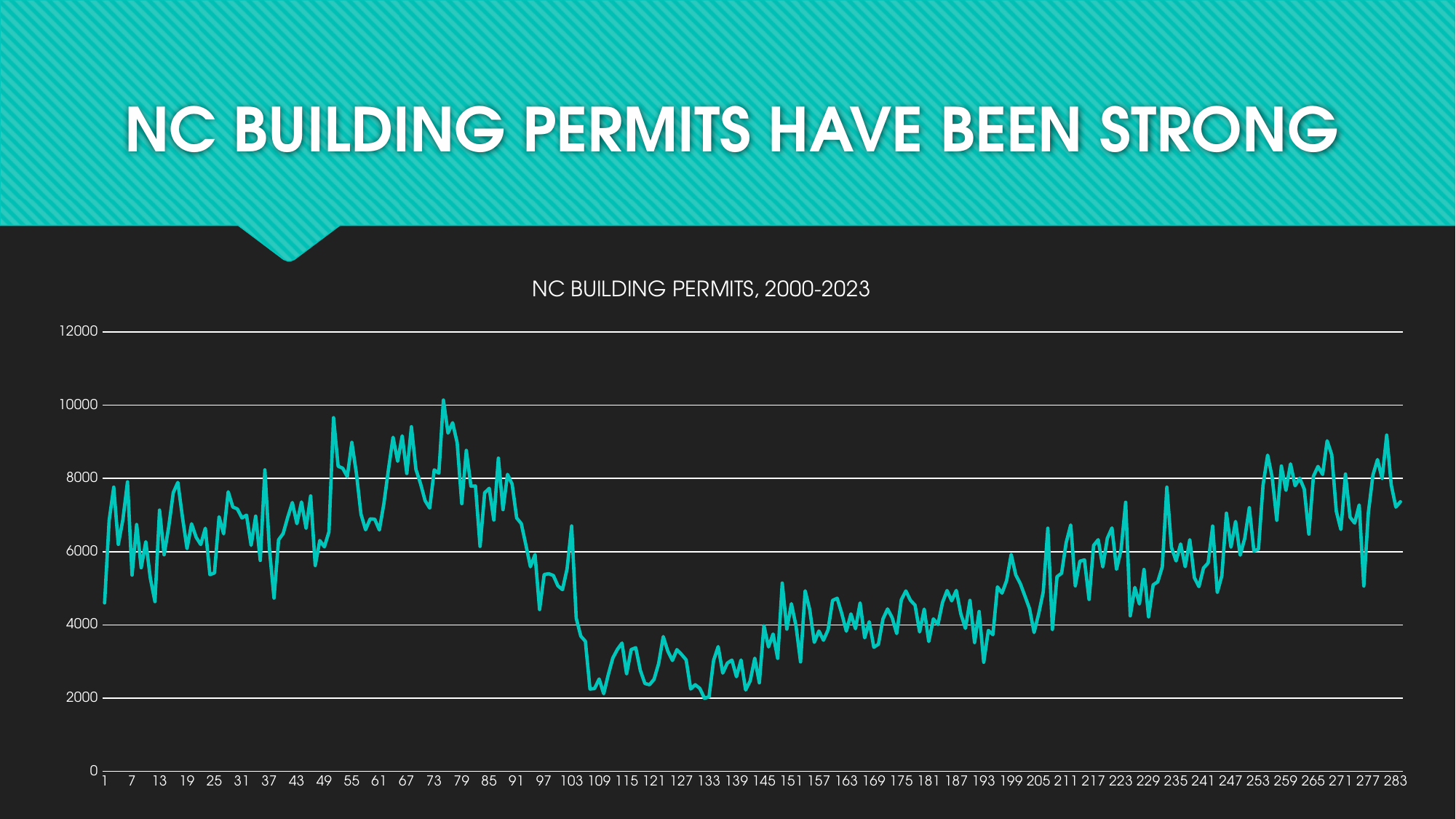

# NC BUILDING PERMITS HAVE BEEN STRONG

### Chart: NC BUILDING PERMITS, 2000-2023

| Category |  |
|---|---|